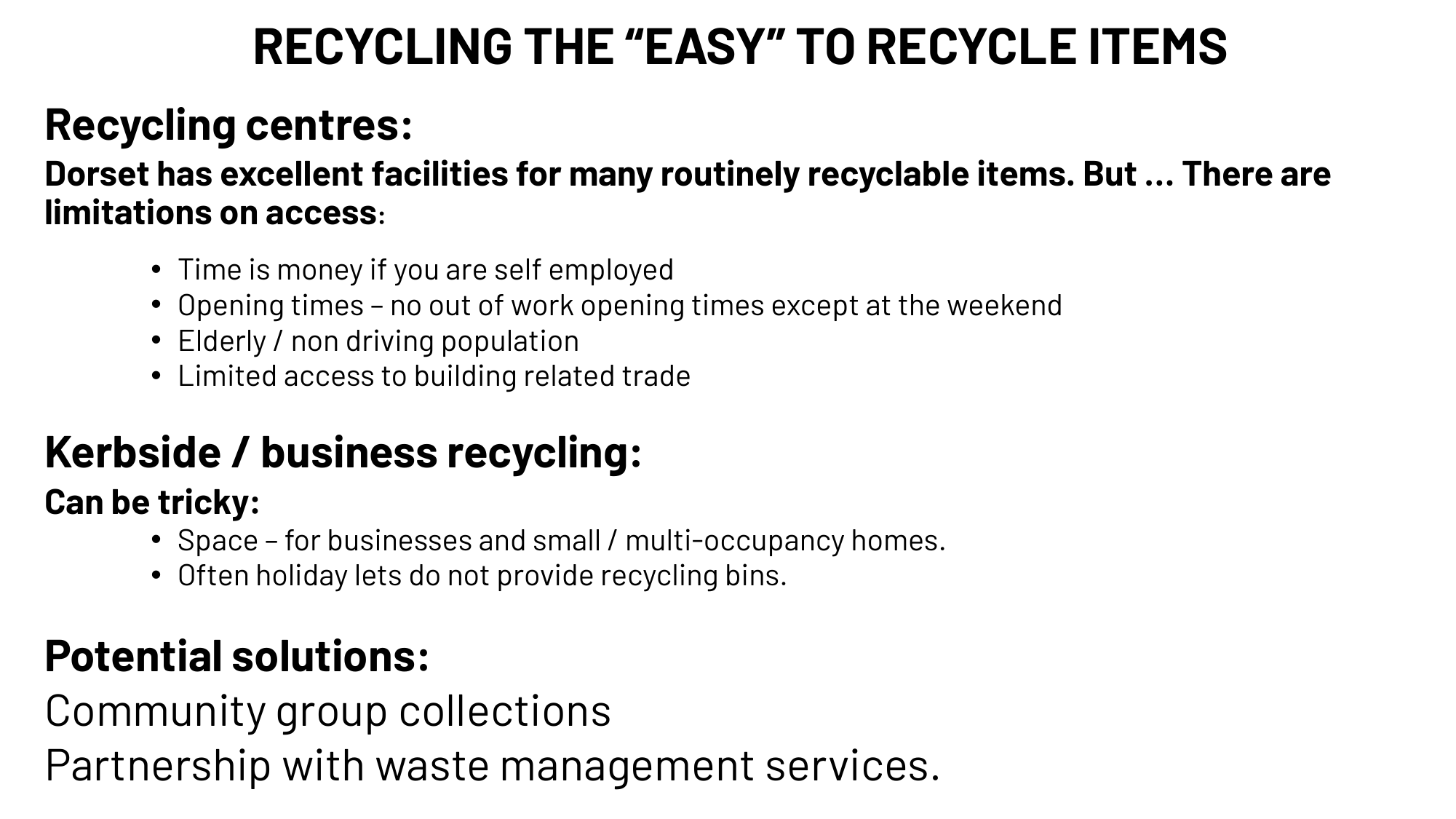

# RECYCLING THE “EASY” TO RECYCLE ITEMS
Recycling centres:
Dorset has excellent facilities for many routinely recyclable items. But … There are limitations on access:

Time is money if you are self employed
Opening times – no out of work opening times except at the weekend
Elderly / non driving population
Limited access to building related trade

Kerbside / business recycling:
Can be tricky:
Space – for businesses and small / multi-occupancy homes.
Often holiday lets do not provide recycling bins.

Potential solutions:
Community group collections
Partnership with waste management services.